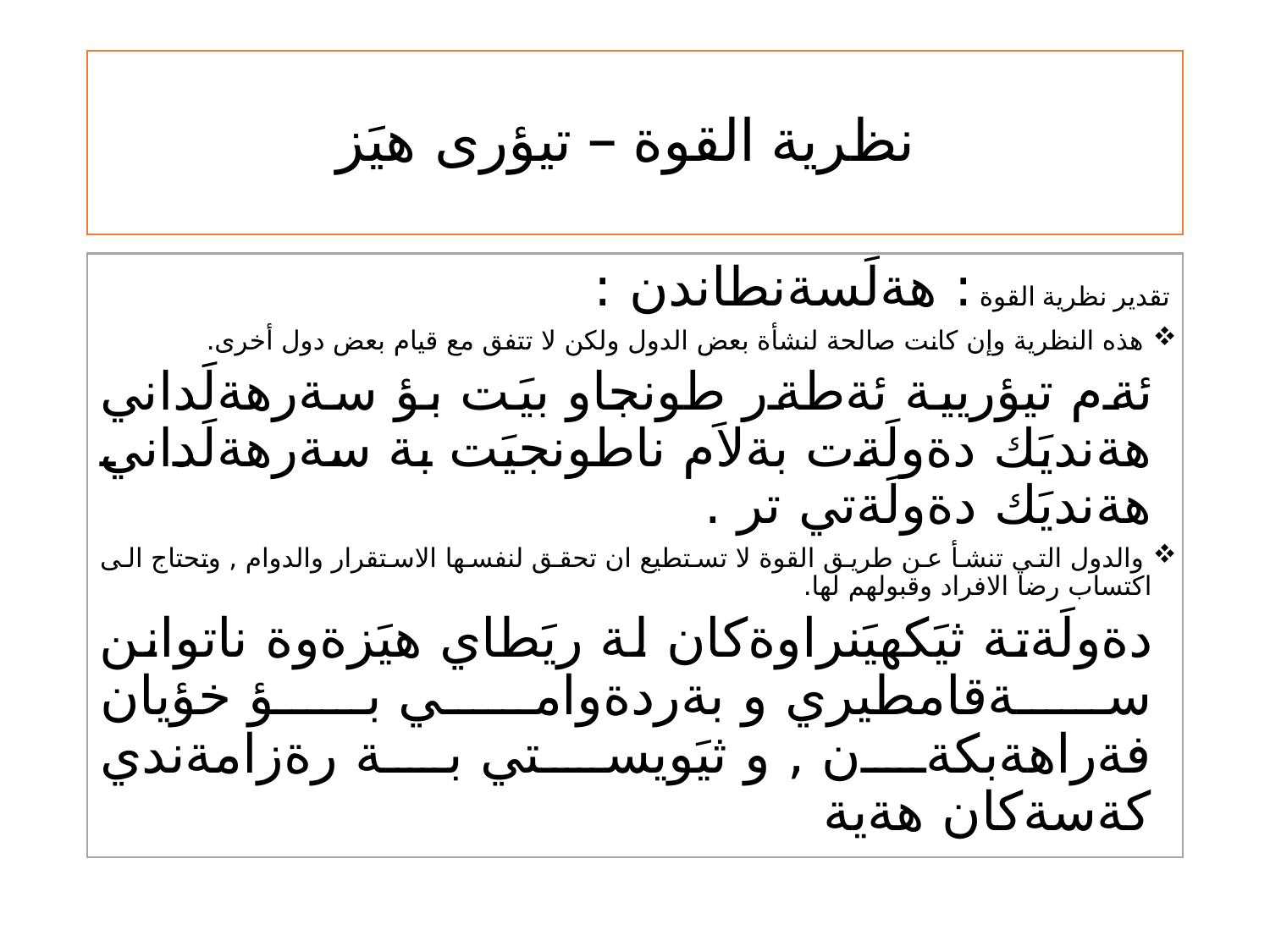

# نظرية القوة – تيؤرى هيَز
تقدير نظرية القوة : هةلَسةنطاندن :
 هذه النظرية وإن كانت صالحة لنشأة بعض الدول ولكن لا تتفق مع قيام بعض دول أخرى.
  ئةم تيؤريية ئةطةر طونجاو بيَت بؤ سةرهةلَداني هةنديَك دةولَةت بةلاَم ناطونجيَت بة سةرهةلَداني هةنديَك دةولَةتي تر .
 والدول التي تنشأ عن طريق القوة لا تستطيع ان تحقق لنفسها الاستقرار والدوام , وتحتاج الى اكتساب رضا الافراد وقبولهم لها.
  دةولَةتة ثيَكهيَنراوةكان لة ريَطاي هيَزةوة ناتوانن سةقامطيري و بةردةوامي بؤ خؤيان فةراهةبكةن , و ثيَويستي بة رةزامةندي كةسةكان هةية